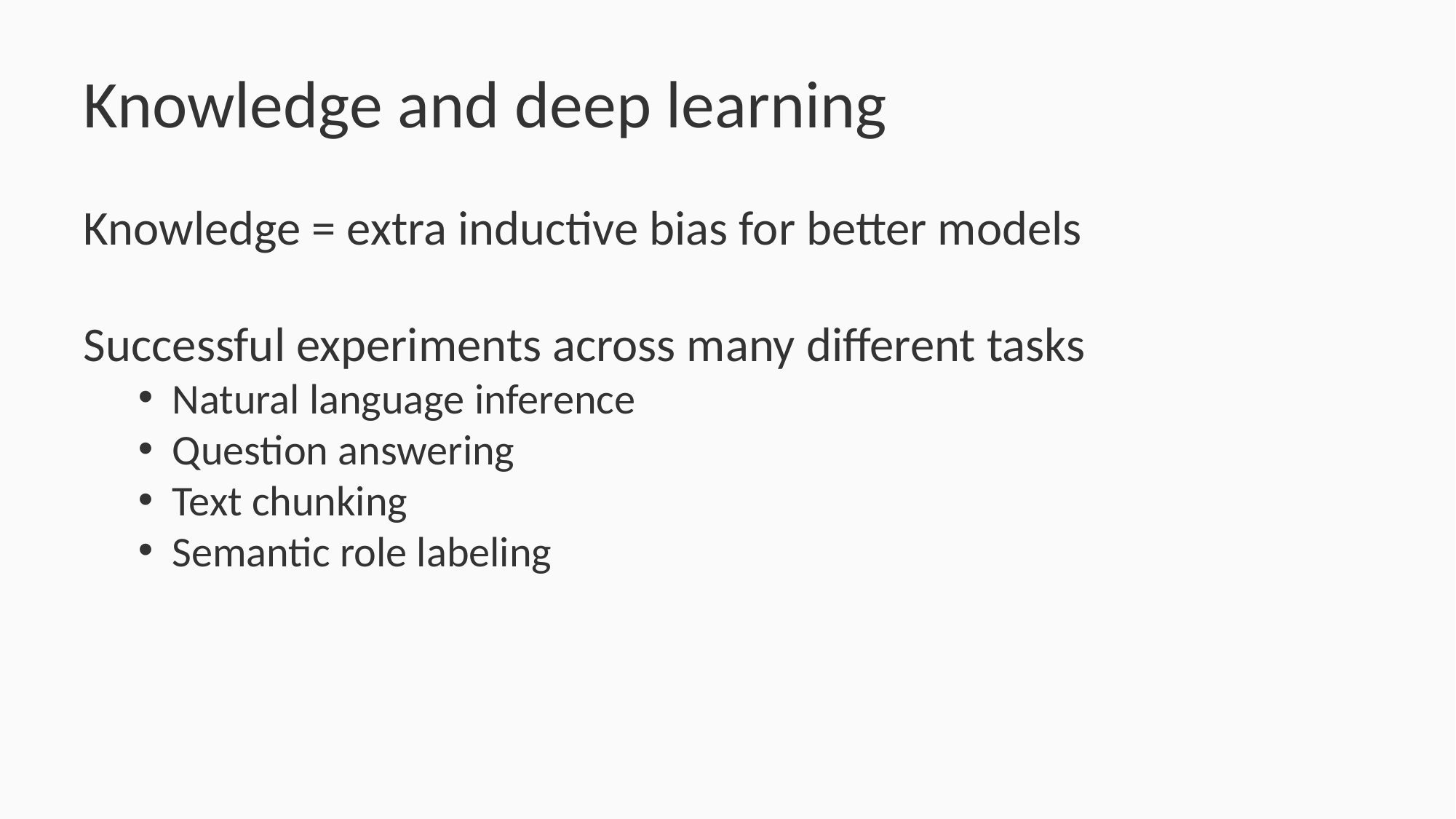

# Knowledge and deep learning
Knowledge = extra inductive bias for better models

Successful experiments across many different tasks
Natural language inference
Question answering
Text chunking
Semantic role labeling